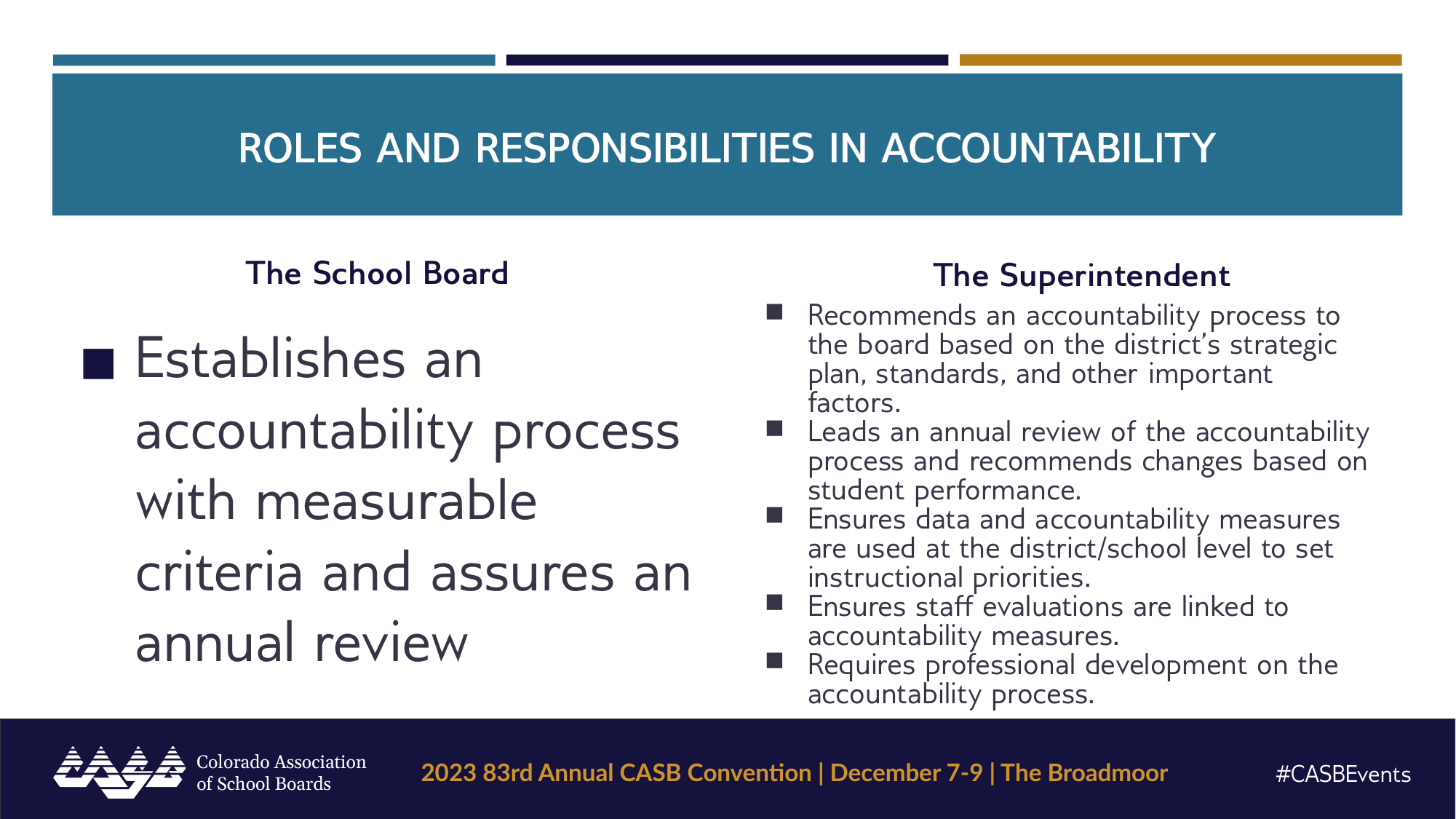

ROLES AND RESPONSIBILITIES IN ACCOUNTABILITY
The School Board
The Superintendent
Recommends an accountability process to the board based on the district’s strategic plan, standards, and other important factors.
Leads an annual review of the accountability process and recommends changes based on student performance.
Ensures data and accountability measures are used at the district/school level to set instructional priorities.
Ensures staff evaluations are linked to accountability measures.
Requires professional development on the accountability process.
Establishes an accountability process with measurable criteria and assures an annual review